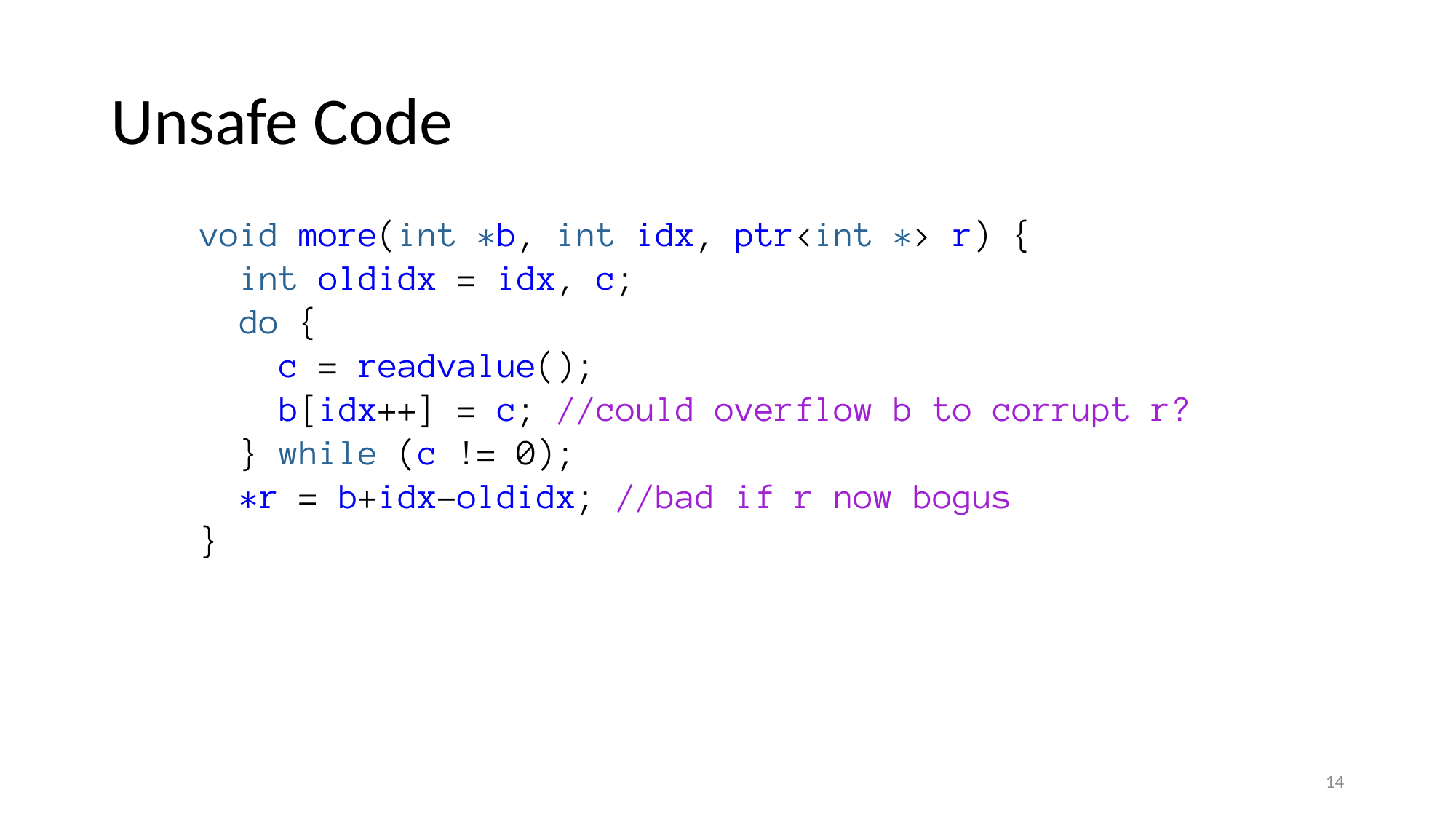

# Unsafe Code
void more(int *b, int idx, ptr<int *> r) {
  int oldidx = idx, c;
  do {
    c = readvalue();
    b[idx++] = c; //could overflow b to corrupt r?
  } while (c != 0);
  *r = b+idx-oldidx; //bad if r now bogus
}
14